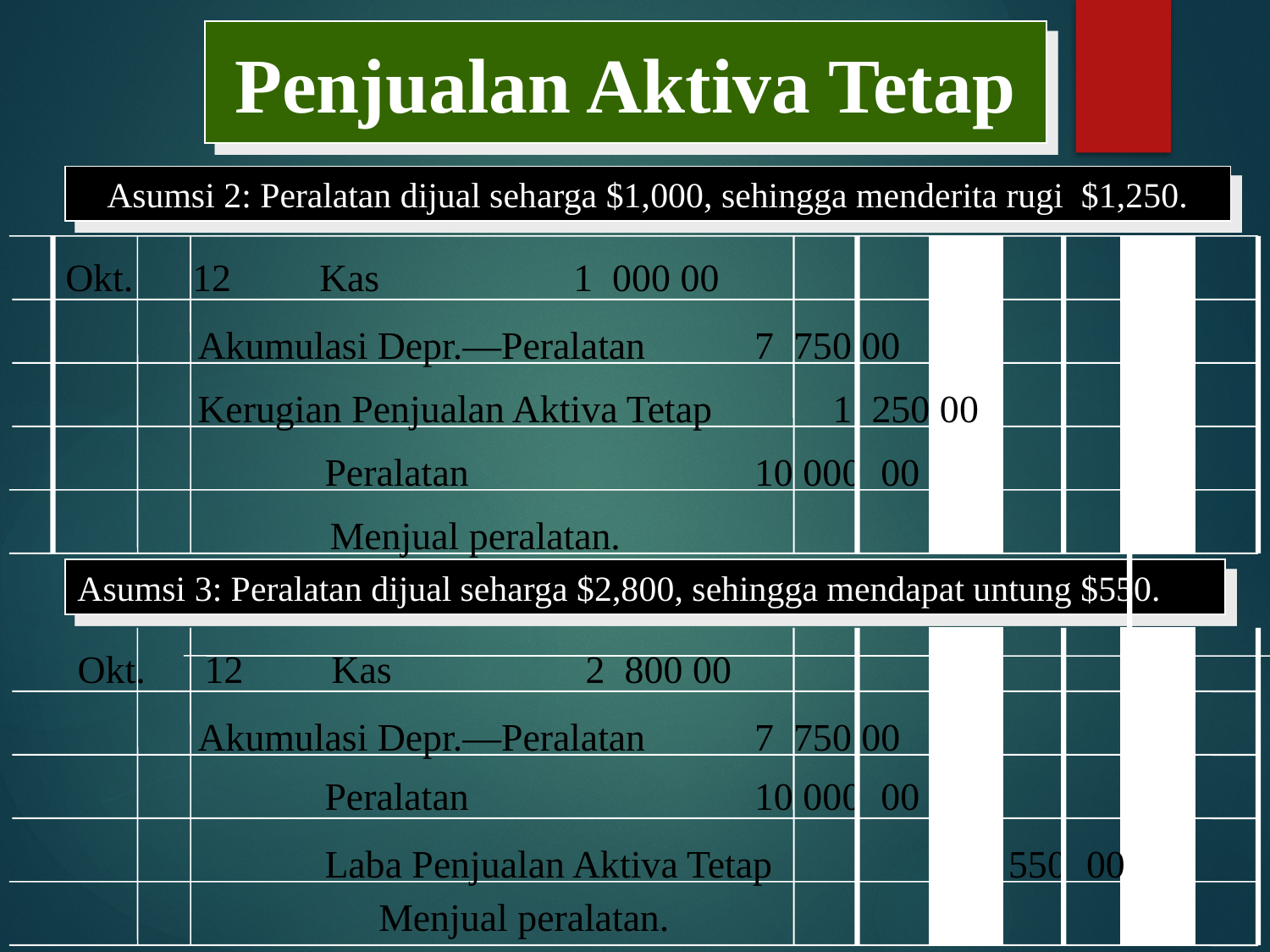

Penjualan Aktiva Tetap
19
Asumsi 2: Peralatan dijual seharga $1,000, sehingga menderita rugi  $1,250.

Okt.	12	Kas		1  000 00

Akumulasi Depr.—Peralatan	     7  750 00

Kerugian Penjualan Aktiva Tetap	1  250 00

	Peralatan		     10 000  00

Menjual peralatan.

Asumsi 3: Peralatan dijual seharga $2,800, sehingga mendapat untung $550.

Okt.	12	Kas		2  800 00

Akumulasi Depr.—Peralatan	     7  750 00

	Peralatan		     10 000  00

	Laba Penjualan Aktiva Tetap		     550  00
Menjual peralatan.